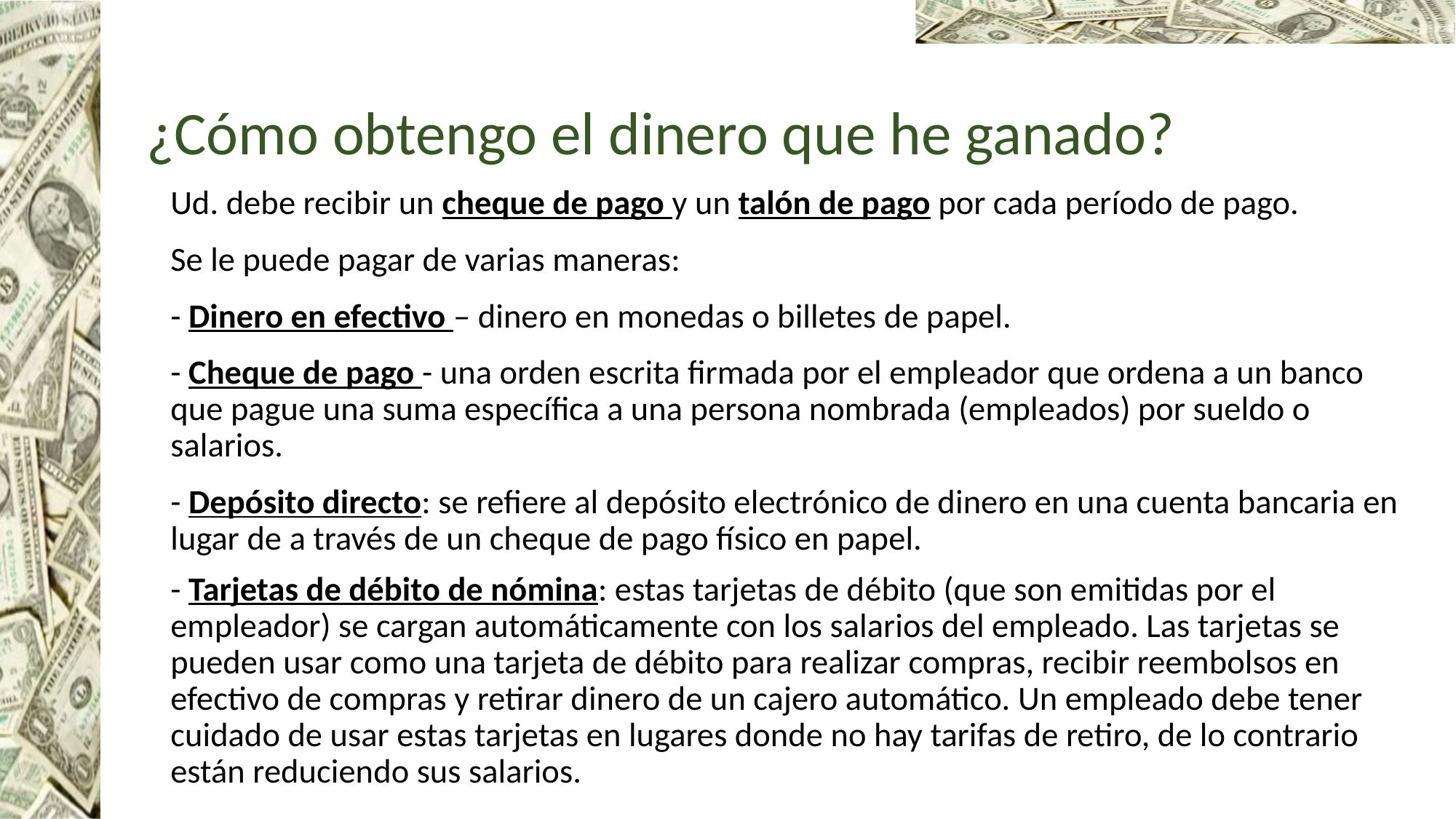

# ¿Cómo obtengo el dinero que he ganado?

Ud. debe recibir un cheque de pago y un talón de pago por cada período de pago.
Se le puede pagar de varias maneras:
- Dinero en efectivo – dinero en monedas o billetes de papel.
- Cheque de pago - una orden escrita firmada por el empleador que ordena a un banco que pague una suma específica a una persona nombrada (empleados) por sueldo o salarios.
- Depósito directo: se refiere al depósito electrónico de dinero en una cuenta bancaria en lugar de a través de un cheque de pago físico en papel.
- Tarjetas de débito de nómina: estas tarjetas de débito (que son emitidas por el empleador) se cargan automáticamente con los salarios del empleado. Las tarjetas se pueden usar como una tarjeta de débito para realizar compras, recibir reembolsos en efectivo de compras y retirar dinero de un cajero automático. Un empleado debe tener cuidado de usar estas tarjetas en lugares donde no hay tarifas de retiro, de lo contrario están reduciendo sus salarios.